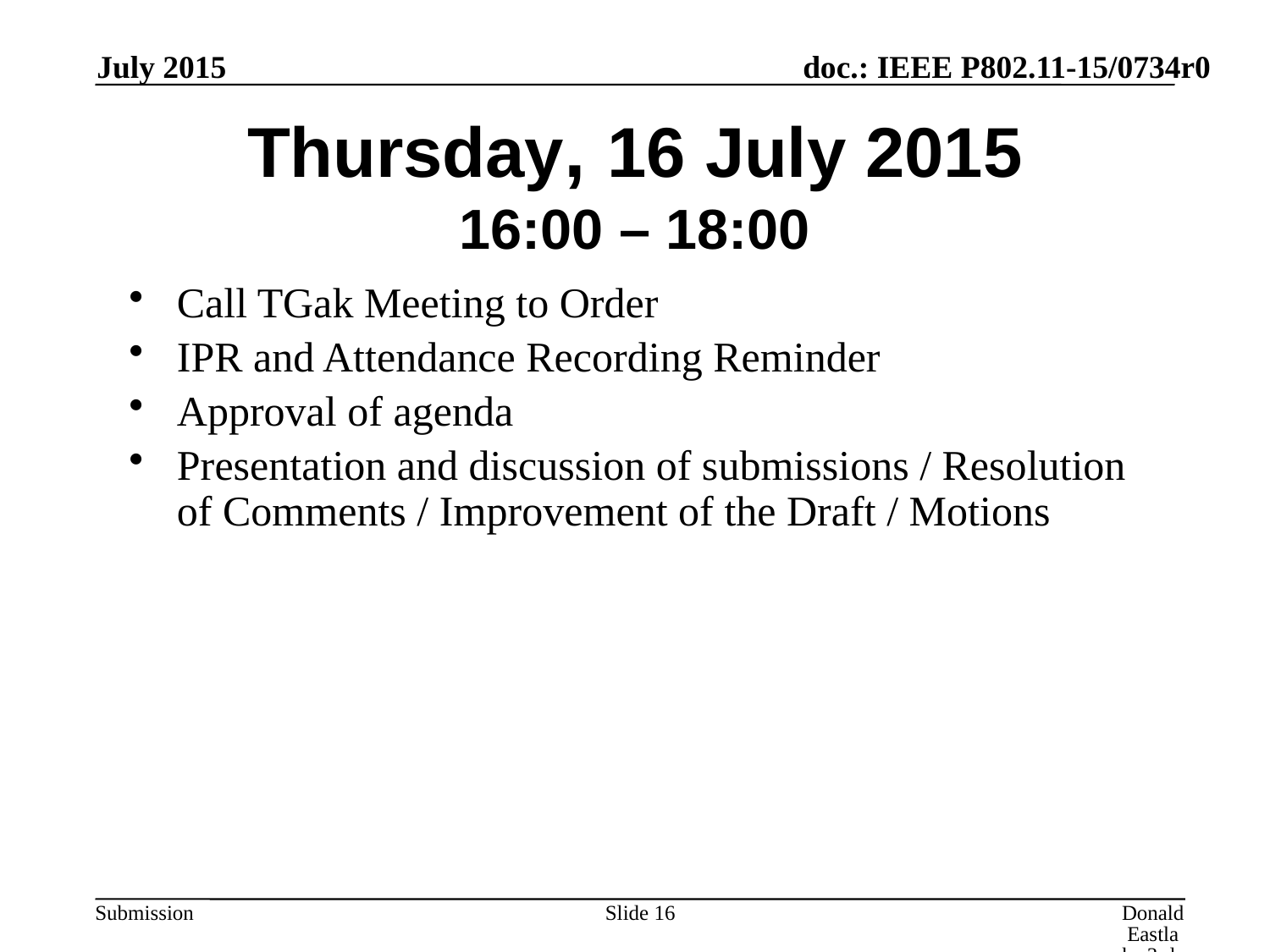

July 2015
# Thursday, 16 July 2015 16:00 – 18:00
Call TGak Meeting to Order
IPR and Attendance Recording Reminder
Approval of agenda
Presentation and discussion of submissions / Resolution of Comments / Improvement of the Draft / Motions

Slide 16
Donald Eastlake 3rd, Huawei Technologies